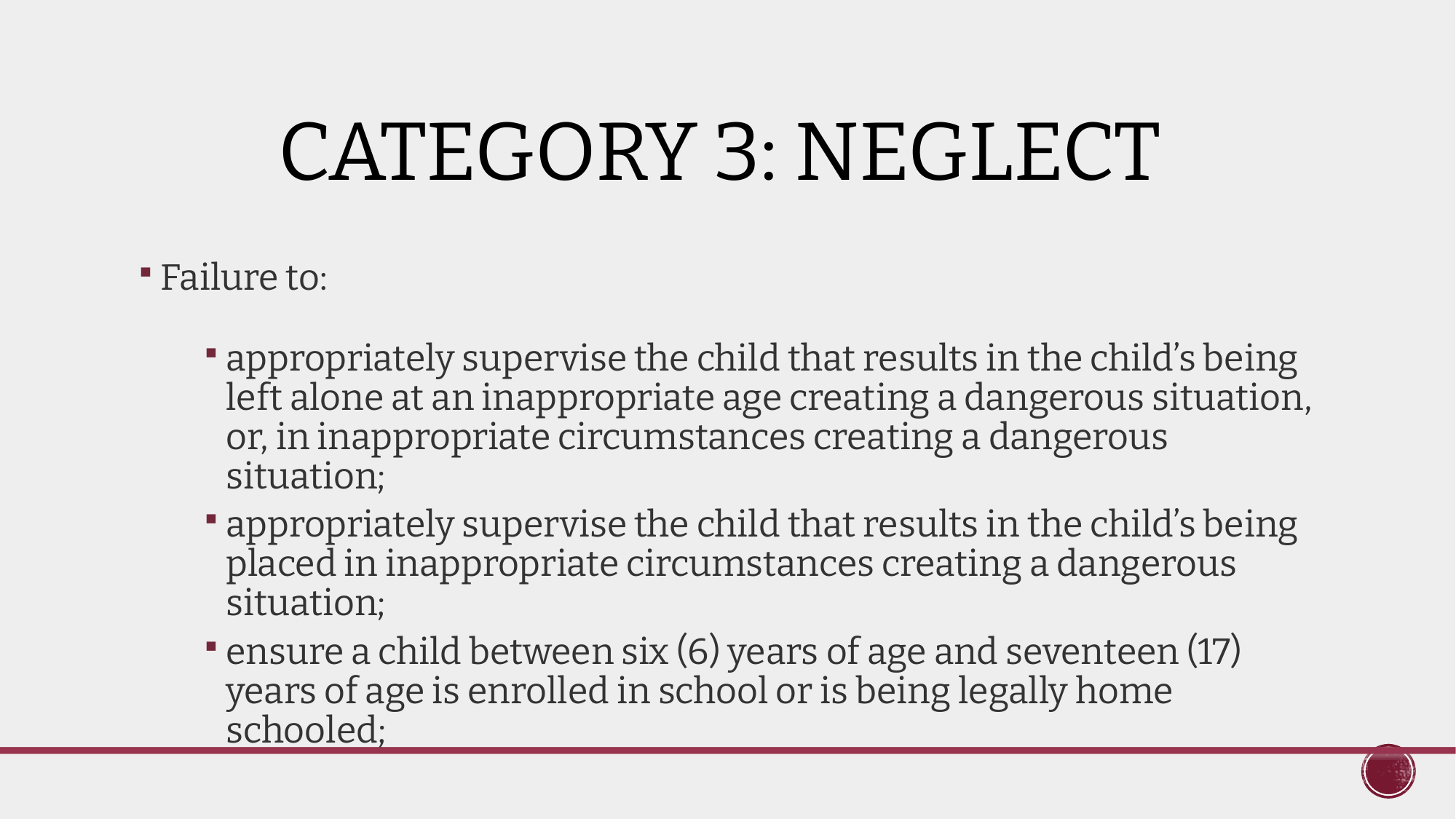

# Category 3: Neglect
Failure to:

appropriately supervise the child that results in the child’s being left alone at an inappropriate age creating a dangerous situation, or, in inappropriate circumstances creating a dangerous situation;
appropriately supervise the child that results in the child’s being placed in inappropriate circumstances creating a dangerous situation;
ensure a child between six (6) years of age and seventeen (17) years of age is enrolled in school or is being legally home schooled;